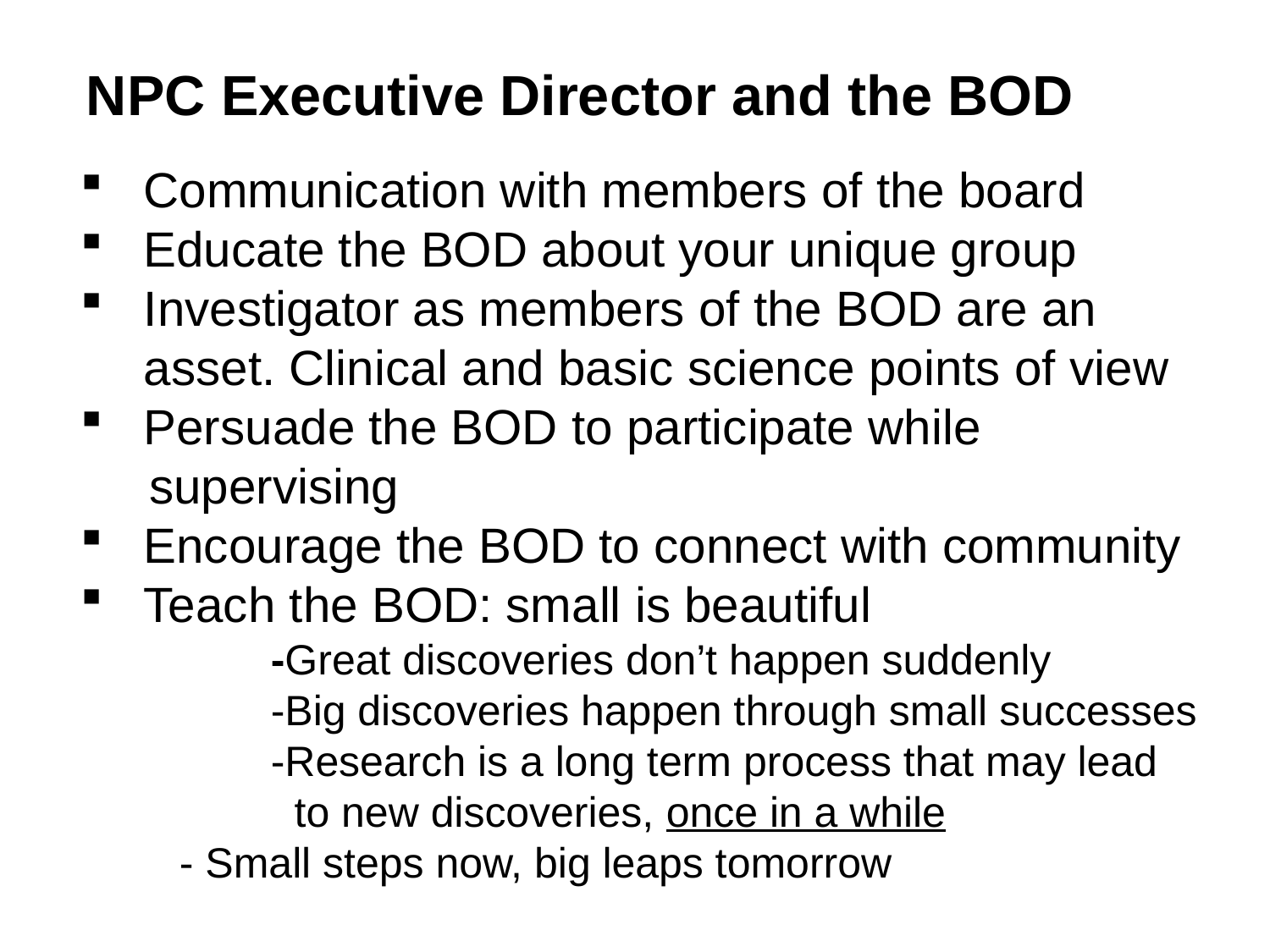

NPC Executive Director and the BOD
Communication with members of the board
Educate the BOD about your unique group
Investigator as members of the BOD are an asset. Clinical and basic science points of view
Persuade the BOD to participate while
     supervising
Encourage the BOD to connect with community
Teach the BOD: small is beautiful
	-Great discoveries don’t happen suddenly
	-Big discoveries happen through small successes
	-Research is a long term process that may lead
	  to new discoveries, once in a while
   - Small steps now, big leaps tomorrow